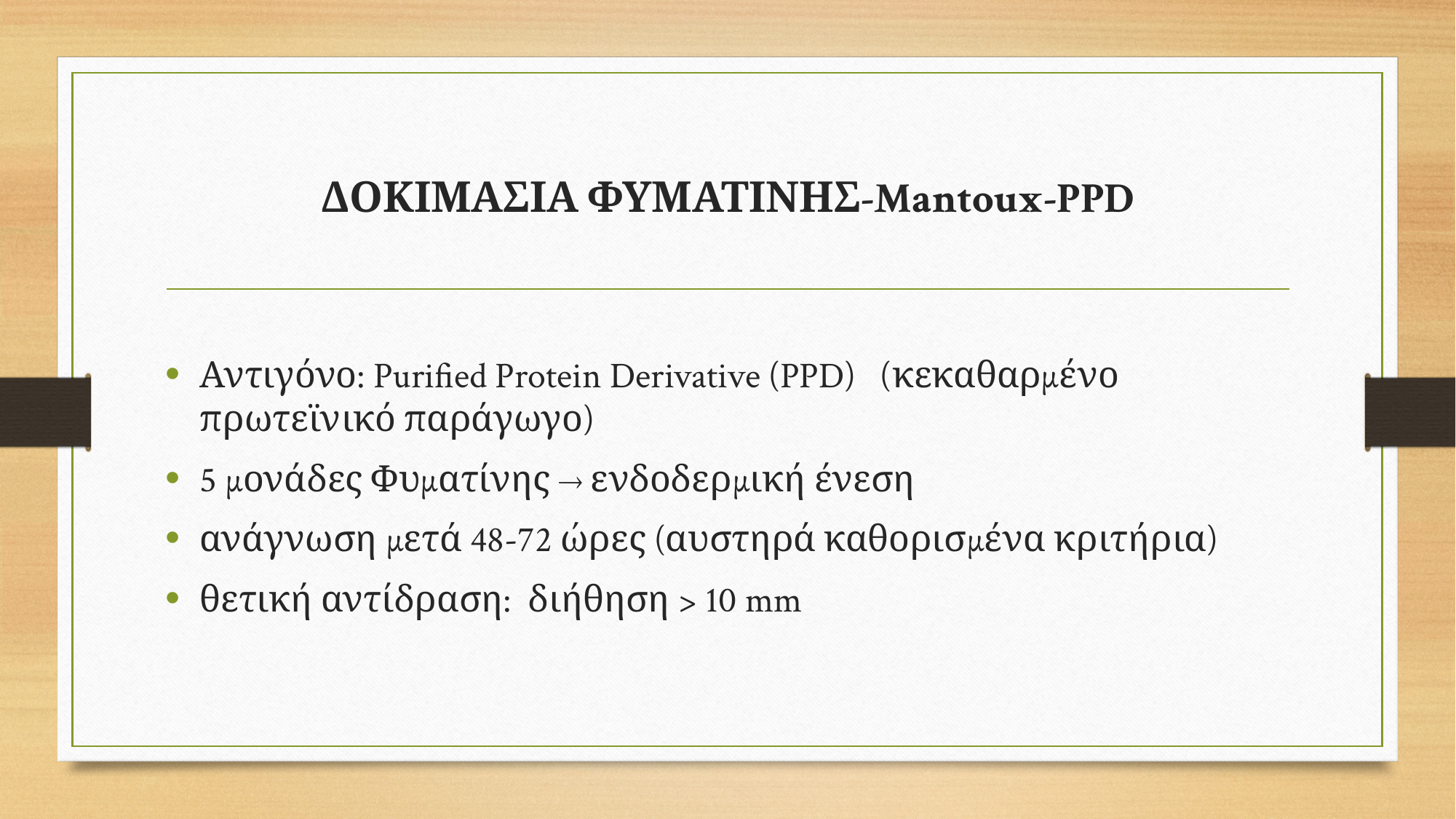

# ΔΟΚΙΜΑΣΙΑ ΦΥΜΑΤΙΝΗΣ-Mantoux-PPD

Αντιγόνο: Purified Protein Derivative (PPD)   (κεκαθαρμένο πρωτεϊνικό παράγωγο)
5 μονάδες Φυματίνης → ενδοδερμική ένεση
ανάγνωση μετά 48-72 ώρες (αυστηρά καθορισμένα κριτήρια)
θετική αντίδραση:  διήθηση > 10 mm